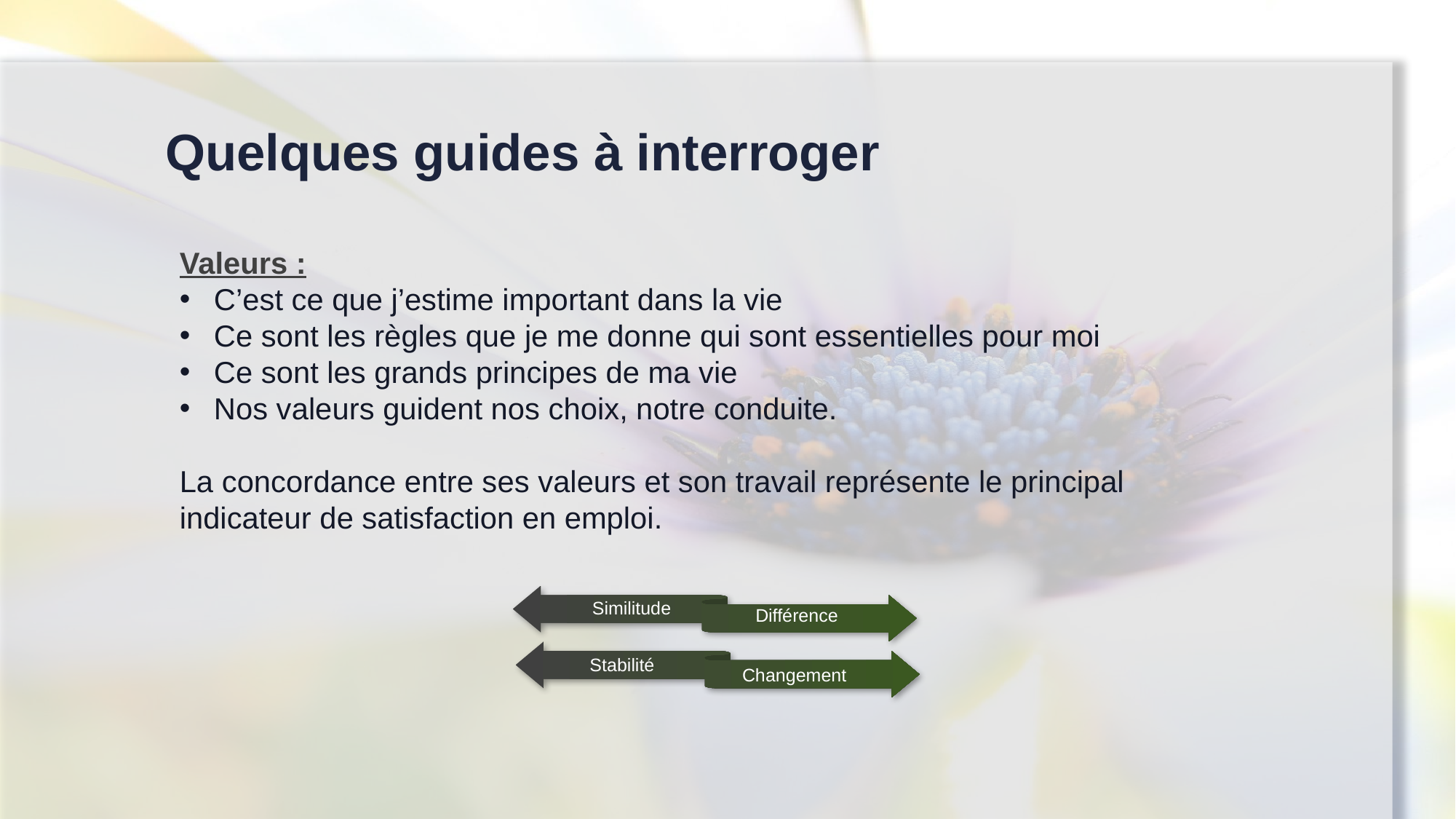

Quelques guides à interroger

Valeurs :
C’est ce que j’estime important dans la vie
Ce sont les règles que je me donne qui sont essentielles pour moi
Ce sont les grands principes de ma vie
Nos valeurs guident nos choix, notre conduite.

La concordance entre ses valeurs et son travail représente le principal indicateur de satisfaction en emploi.
Stabilité
Changement

Similitude
Différence